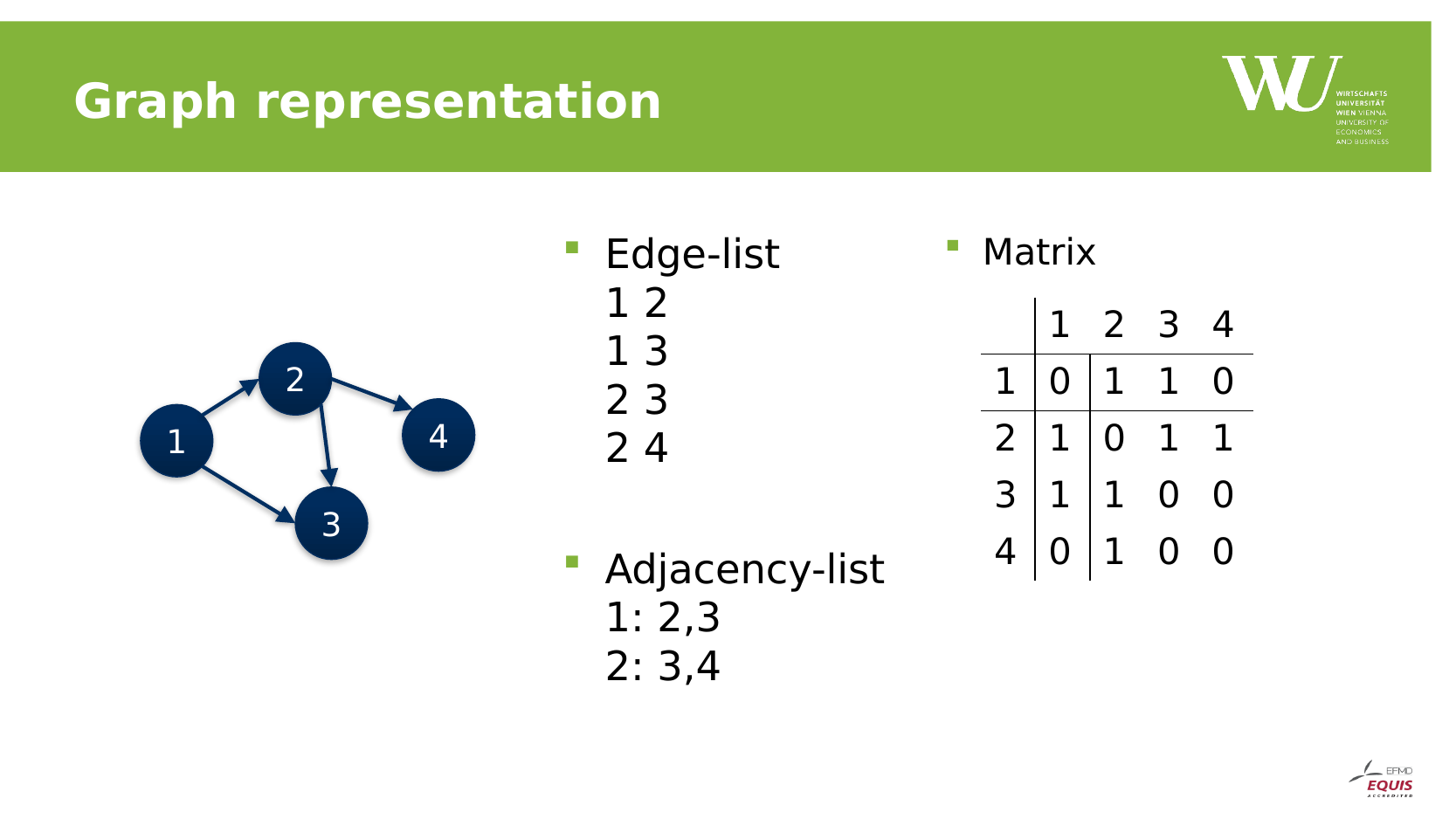

# Graph representation
Edge-list
1 2
1 3
2 3
2 4

Adjacency-list
1: 2,3
2: 3,4

Matrix

|  | 1 | 2 | 3 | 4 |
| --- | --- | --- | --- | --- |
| 1 | 0 | 1 | 1 | 0 |
| 2 | 1 | 0 | 1 | 1 |
| 3 | 1 | 1 | 0 | 0 |
| 4 | 0 | 1 | 0 | 0 |
2
4
1
3